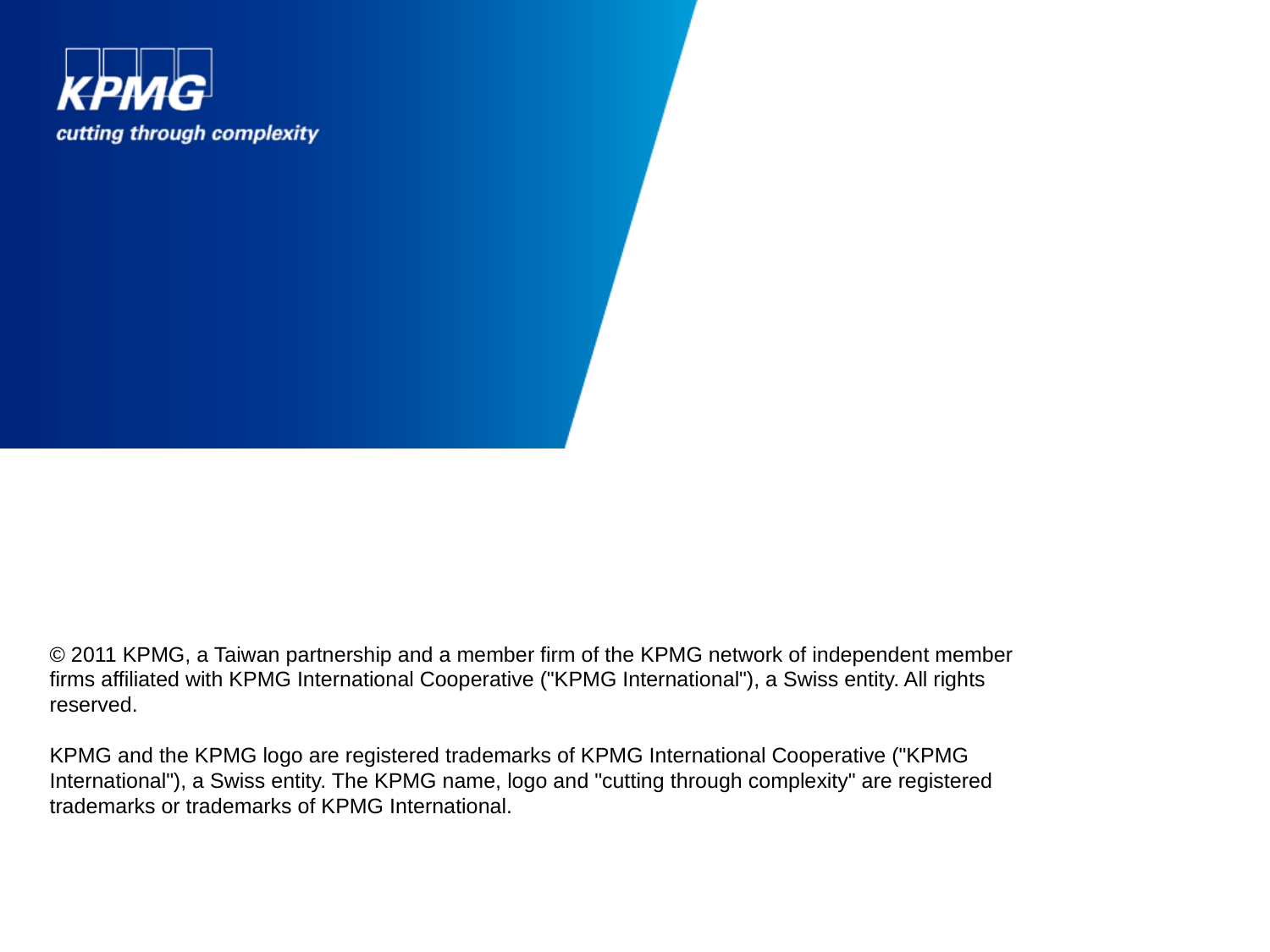

© 2011 KPMG, a Taiwan partnership and a member firm of the KPMG network of independent member firms affiliated with KPMG International Cooperative ("KPMG International"), a Swiss entity. All rights reserved.
KPMG and the KPMG logo are registered trademarks of KPMG International Cooperative ("KPMG International"), a Swiss entity. The KPMG name, logo and "cutting through complexity" are registered trademarks or trademarks of KPMG International.